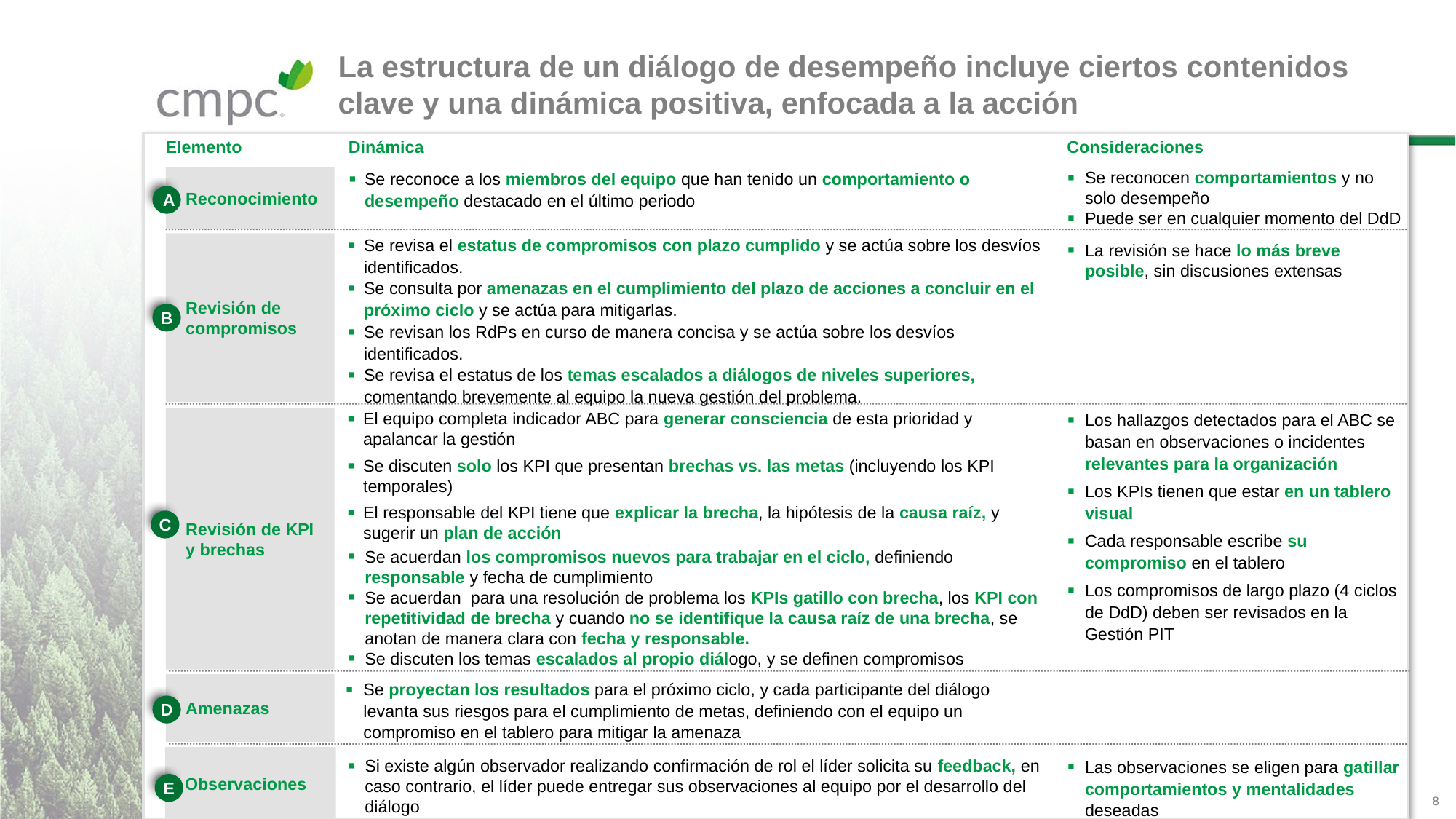

La estructura de un diálogo de desempeño incluye ciertos contenidos clave y una dinámica positiva, enfocada a la acción

Elemento
Dinámica
Consideraciones
Se reconoce a los miembros del equipo que han tenido un comportamiento o desempeño destacado en el último periodo
Se reconocen comportamientos y no solo desempeño
Puede ser en cualquier momento del DdD
Reconocimiento
 A

Revisión de compromisos
Se revisa el estatus de compromisos con plazo cumplido y se actúa sobre los desvíos identificados.
Se consulta por amenazas en el cumplimiento del plazo de acciones a concluir en el próximo ciclo y se actúa para mitigarlas.
Se revisan los RdPs en curso de manera concisa y se actúa sobre los desvíos identificados.
Se revisa el estatus de los temas escalados a diálogos de niveles superiores, comentando brevemente al equipo la nueva gestión del problema.
La revisión se hace lo más breve posible, sin discusiones extensas
B

Revisión de KPI y brechas
El equipo completa indicador ABC para generar consciencia de esta prioridad y apalancar la gestión
Se discuten solo los KPI que presentan brechas vs. las metas (incluyendo los KPI temporales)
El responsable del KPI tiene que explicar la brecha, la hipótesis de la causa raíz, y sugerir un plan de acción
Se acuerdan los compromisos nuevos para trabajar en el ciclo, definiendo responsable y fecha de cumplimiento
Se acuerdan  para una resolución de problema los KPIs gatillo con brecha, los KPI con repetitividad de brecha y cuando no se identifique la causa raíz de una brecha, se anotan de manera clara con fecha y responsable.
Se discuten los temas escalados al propio diálogo, y se definen compromisos
Los hallazgos detectados para el ABC se basan en observaciones o incidentes relevantes para la organización
Los KPIs tienen que estar en un tablero visual
Cada responsable escribe su compromiso en el tablero
Los compromisos de largo plazo (4 ciclos de DdD) deben ser revisados en la Gestión PIT
C

Amenazas
Se proyectan los resultados para el próximo ciclo, y cada participante del diálogo levanta sus riesgos para el cumplimiento de metas, definiendo con el equipo un compromiso en el tablero para mitigar la amenaza
D

Observaciones
Las observaciones se eligen para gatillar comportamientos y mentalidades deseadas
Si existe algún observador realizando confirmación de rol el líder solicita su feedback, en caso contrario, el líder puede entregar sus observaciones al equipo por el desarrollo del diálogo
E